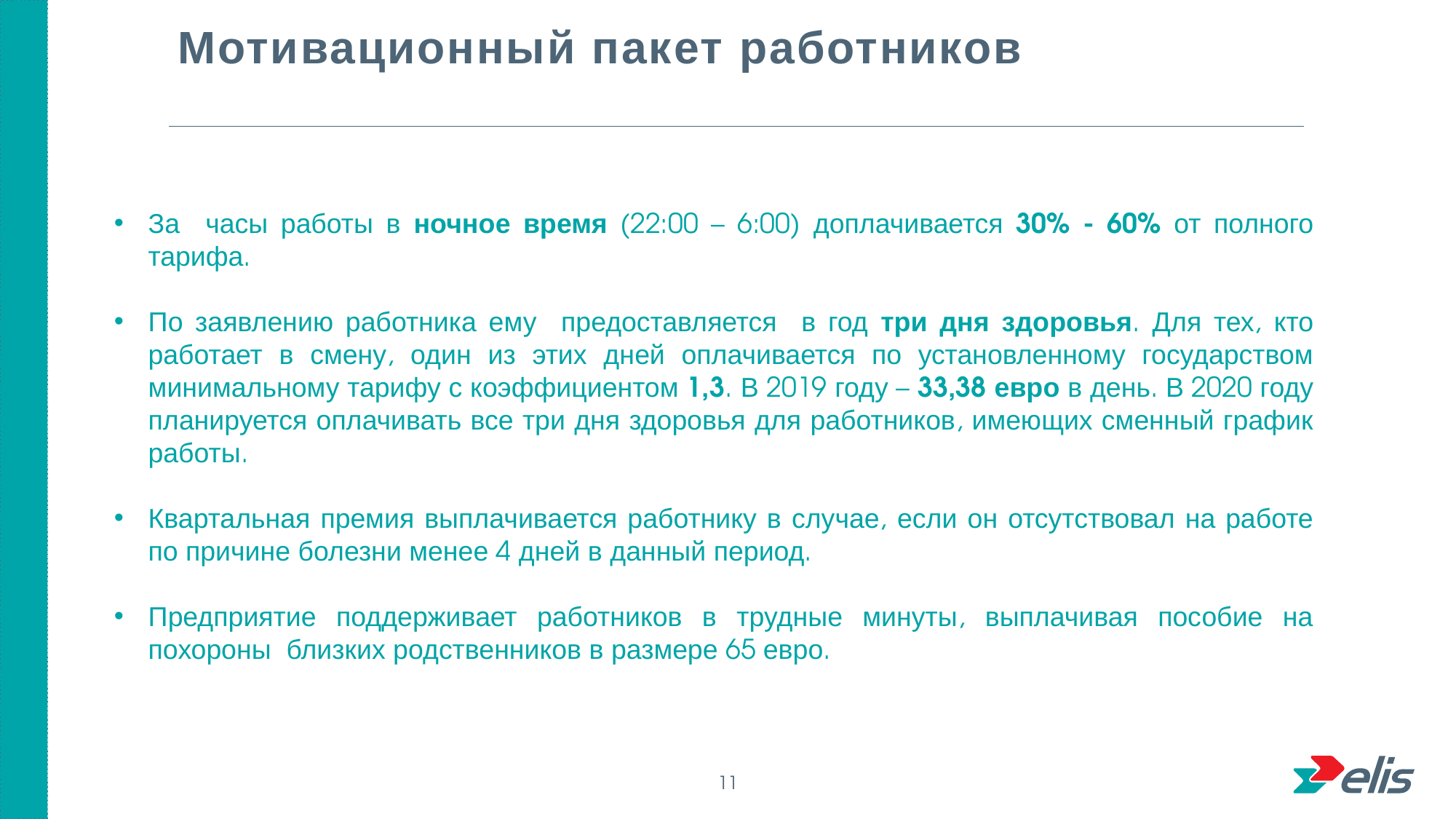

Мотивационный пакет работников

За  часы работы в ночное время (22:00 – 6:00) доплачивается 30% - 60% от полного тарифа.

По заявлению работника ему  предоставляется  в год три дня здоровья. Для тех, кто работает в смену, один из этих дней оплачивается по установленному государством минимальному тарифу с коэффициентом 1,3. В 2019 году – 33,38 евро в день. В 2020 году планируется оплачивать все три дня здоровья для работников, имеющих сменный график работы.

Квартальная премия выплачивается работнику в случае, если он отсутствовал на работе по причине болезни менее 4 дней в данный период.

Предприятие поддерживает работников в трудные минуты, выплачивая пособие на похороны  близких родственников в размере 65 евро.